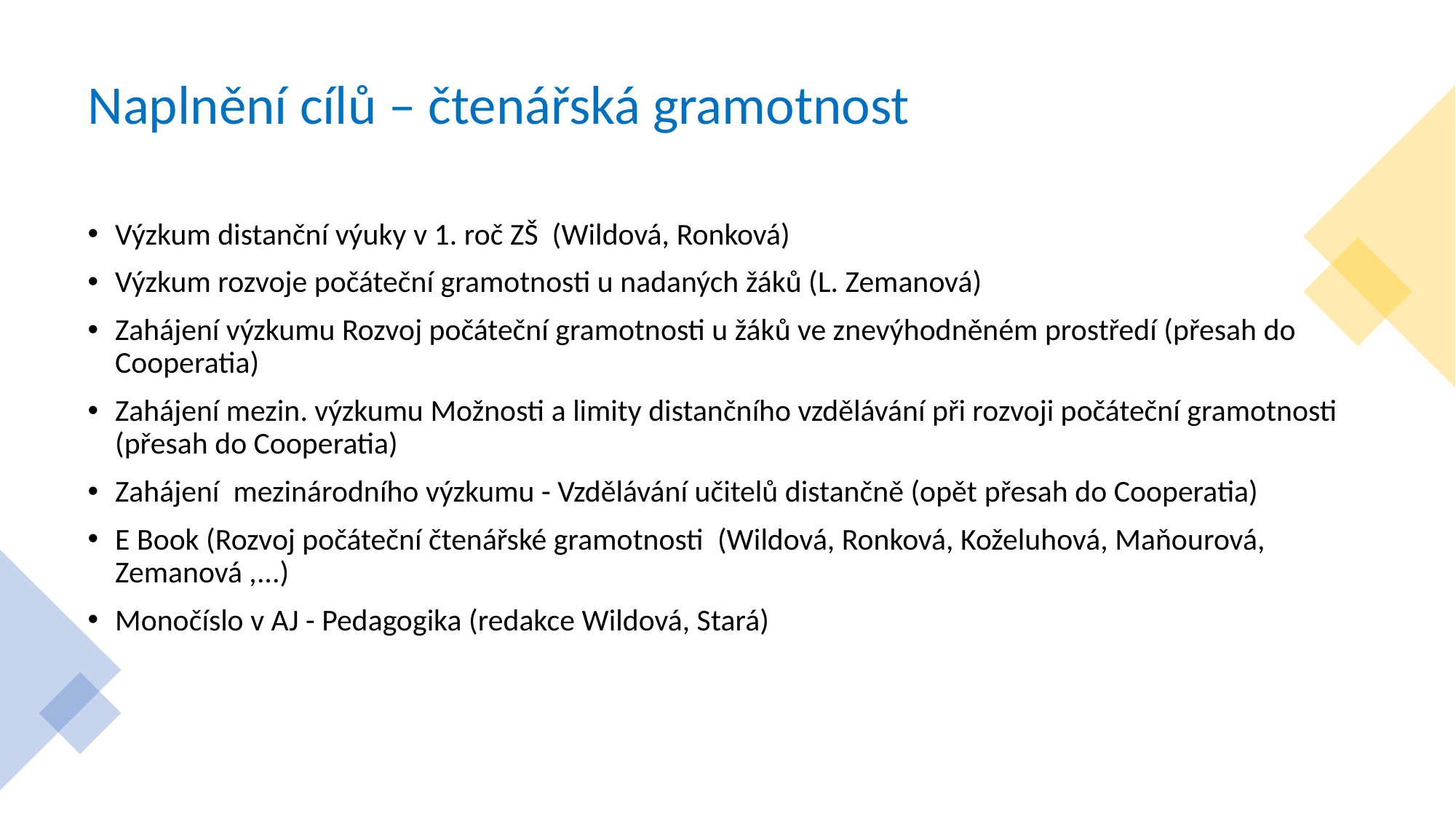

# Naplnění cílů – čtenářská gramotnost

Výzkum distanční výuky v 1. roč ZŠ  (Wildová, Ronková)
Výzkum rozvoje počáteční gramotnosti u nadaných žáků (L. Zemanová)
Zahájení výzkumu Rozvoj počáteční gramotnosti u žáků ve znevýhodněném prostředí (přesah do Cooperatia)
Zahájení mezin. výzkumu Možnosti a limity distančního vzdělávání při rozvoji počáteční gramotnosti (přesah do Cooperatia)
Zahájení  mezinárodního výzkumu - Vzdělávání učitelů distančně (opět přesah do Cooperatia)
E Book (Rozvoj počáteční čtenářské gramotnosti  (Wildová, Ronková, Koželuhová, Maňourová, Zemanová ,...)
Monočíslo v AJ - Pedagogika (redakce Wildová, Stará)